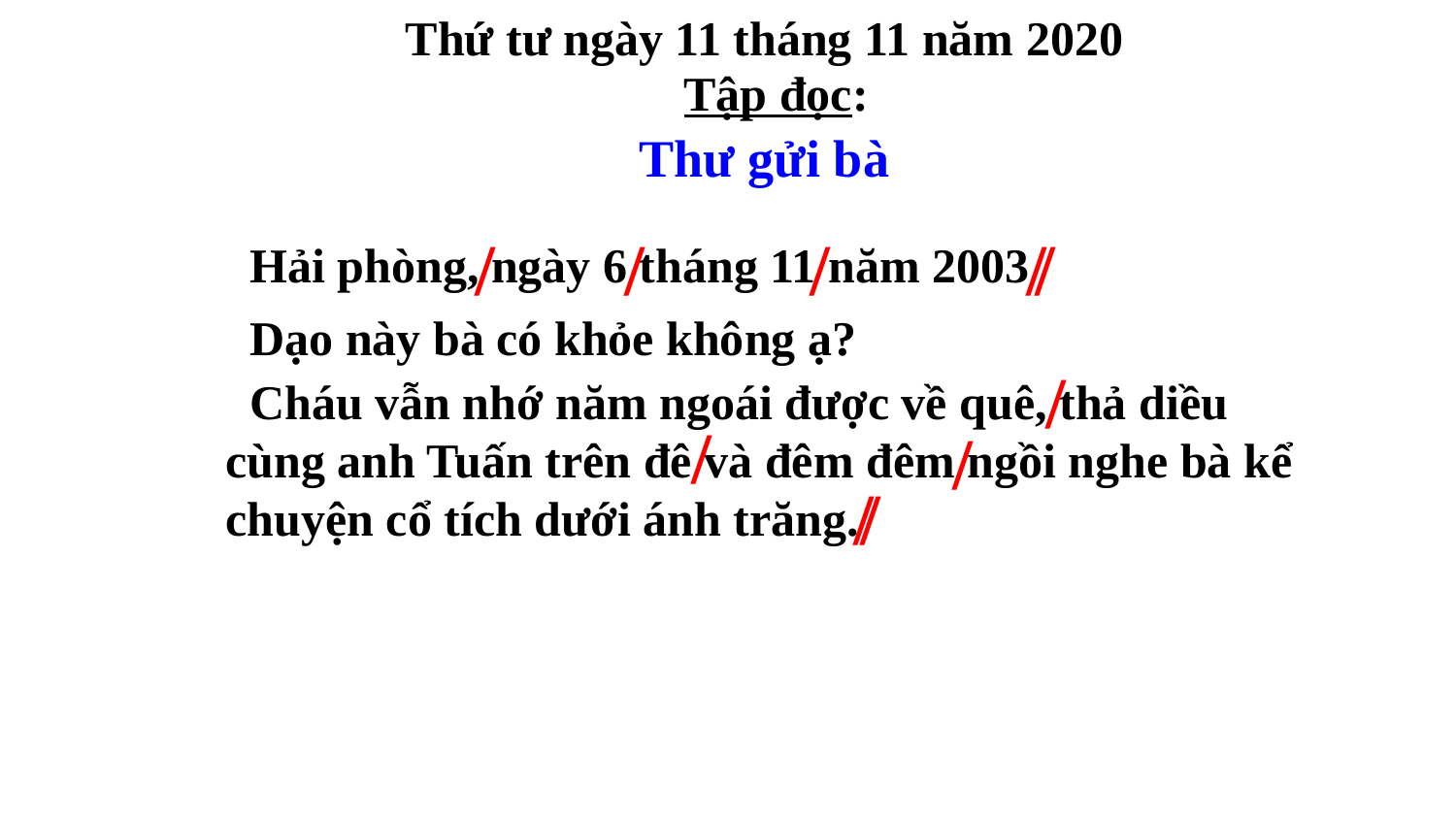

Thứ tư ngày 11 tháng 11 năm 2020
Tập đọc:
Thư gửi bà
/
/
/
/
/
  Hải phòng, ngày 6 tháng 11 năm 2003
  Dạo này bà có khỏe không ạ?
/
  Cháu vẫn nhớ năm ngoái được về quê, thả diều cùng anh Tuấn trên đê và đêm đêm ngồi nghe bà kể chuyện cổ tích dưới ánh trăng.
/
/
/
/